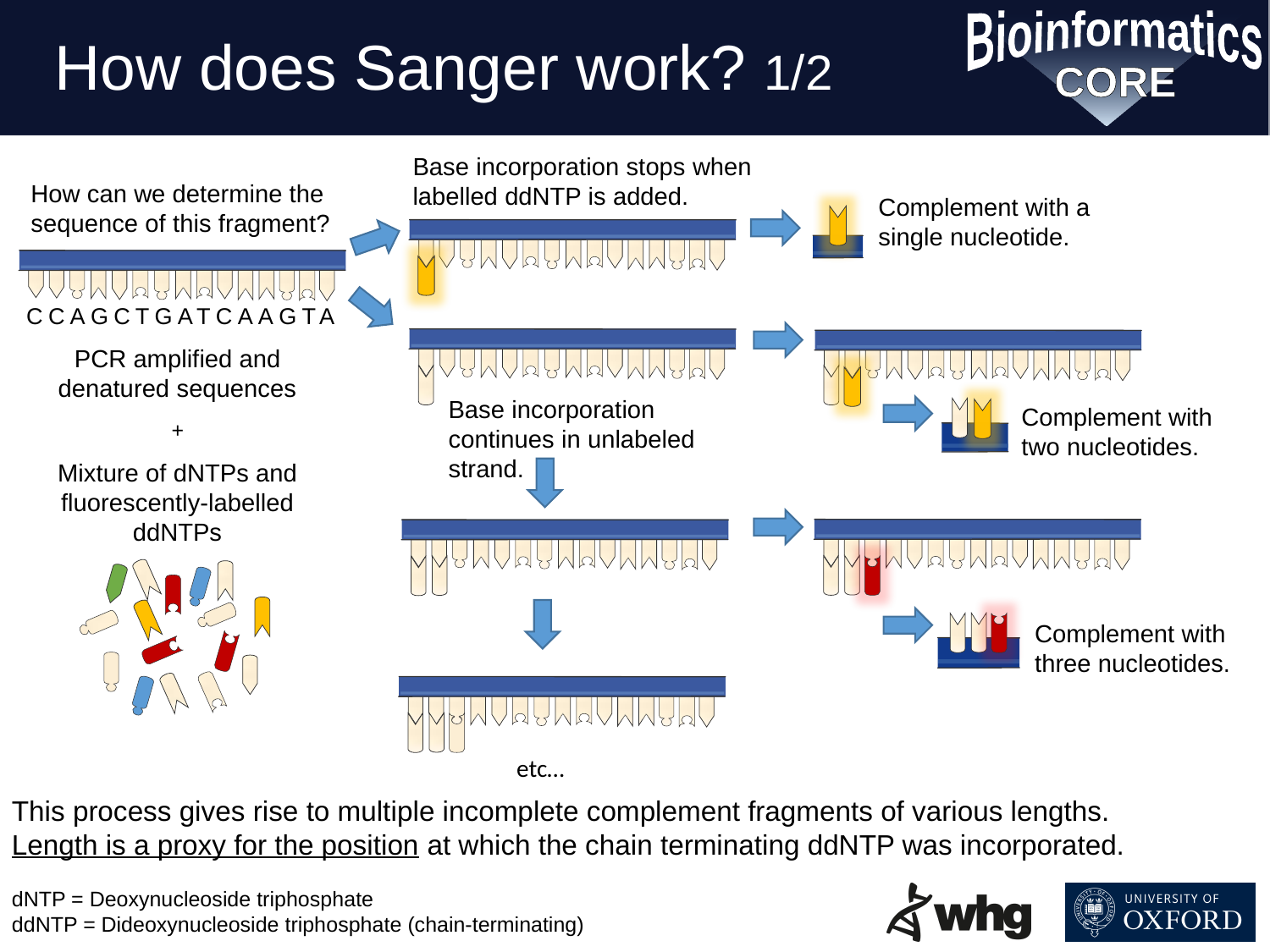

# How does Sanger work? 1/2
Base incorporation stops when labelled ddNTP is added.
How can we determine the sequence of this fragment?
Complement with a single nucleotide.

CCAGCTGATCAAGTA

PCR amplified and denatured sequences

+

Mixture of dNTPs and fluorescently-labelled ddNTPs

Base incorporation continues in unlabeled strand.
Complement with two nucleotides.

Complement with three nucleotides.

etc…
This process gives rise to multiple incomplete complement fragments of various lengths.
Length is a proxy for the position at which the chain terminating ddNTP was incorporated.

dNTP = Deoxynucleoside triphosphate
ddNTP = Dideoxynucleoside triphosphate (chain-terminating)